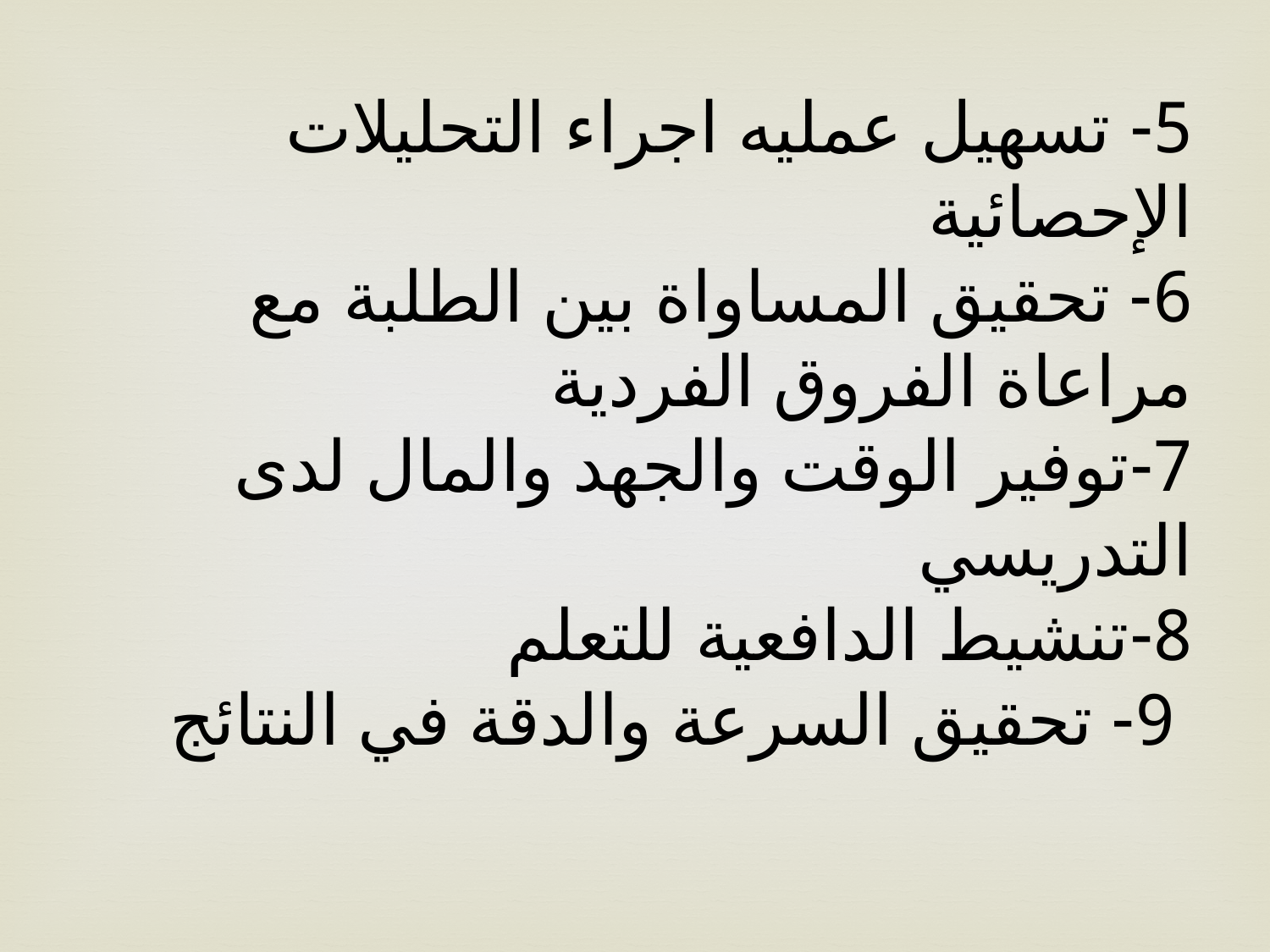

5- تسهيل عمليه اجراء التحليلات الإحصائية
6- تحقيق المساواة بين الطلبة مع مراعاة الفروق الفردية
7-توفير الوقت والجهد والمال لدى التدريسي
8-تنشيط الدافعية للتعلم
 9- تحقيق السرعة والدقة في النتائج